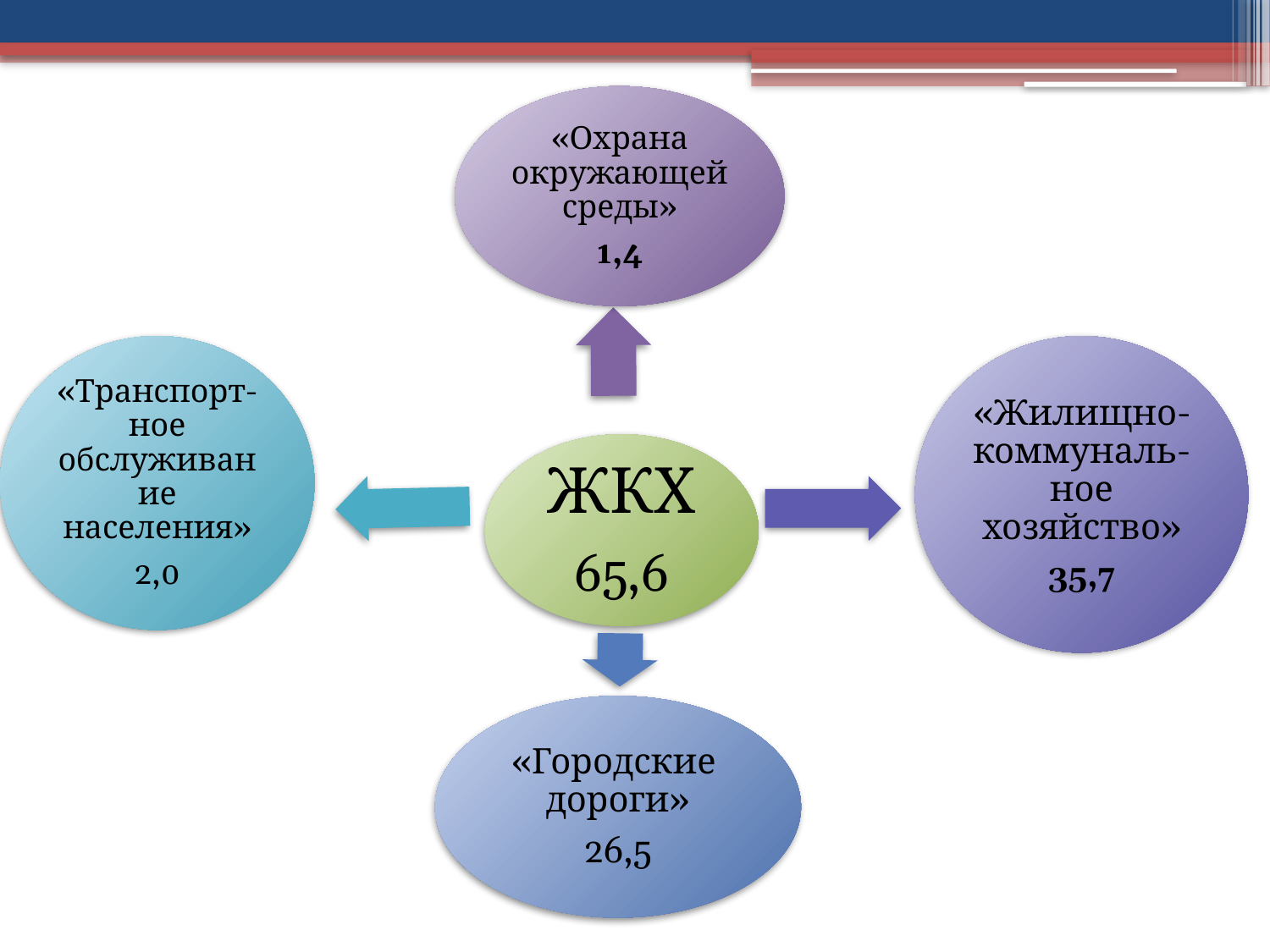

ЖКХ
65,6

«Охрана окружающей среды»
1,4

«Жилищно-коммуналь-ное хозяйство»
35,7

«Городские  дороги»
26,5

«Транспорт-ное обслуживание населения»
2,0